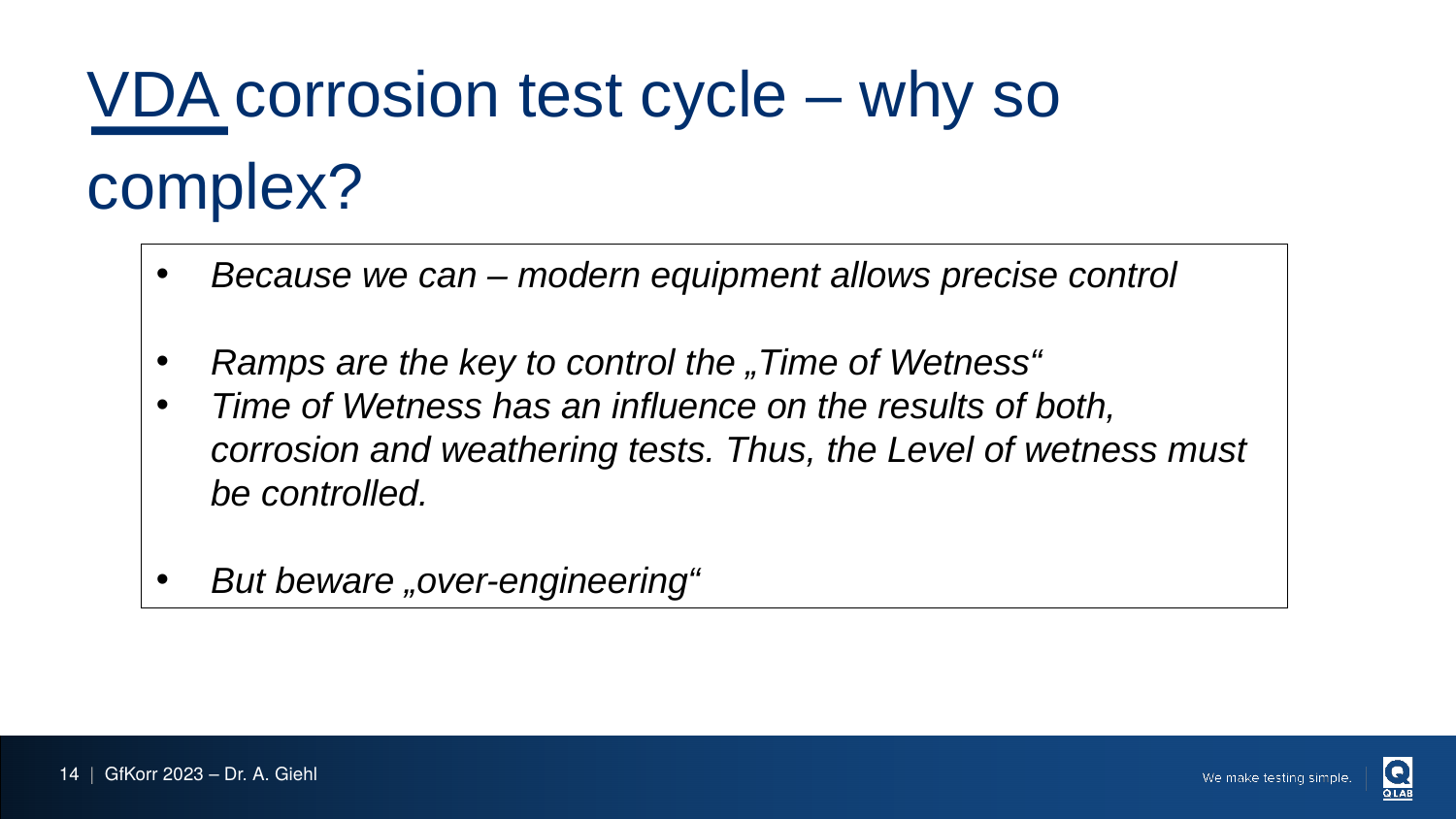

# VDA corrosion test cycle – why so complex?
Because we can – modern equipment allows precise control

Ramps are the key to control the „Time of Wetness“
Time of Wetness has an influence on the results of both, corrosion and weathering tests. Thus, the Level of wetness must be controlled.

But beware „over-engineering“